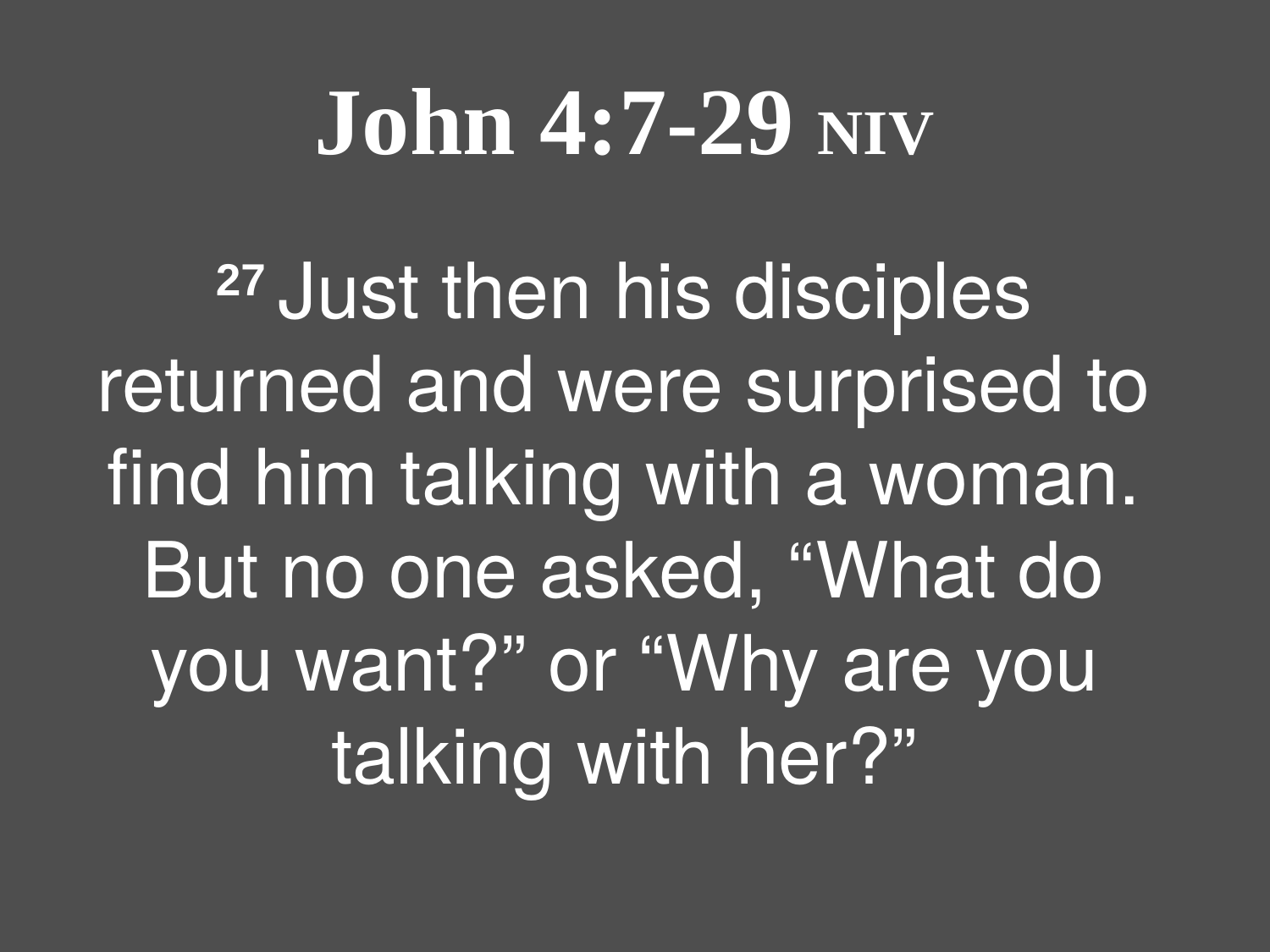

# John 4:7-29 NIV 27 Just then his disciples returned and were surprised to find him talking with a woman. But no one asked, “What do you want?” or “Why are you talking with her?”